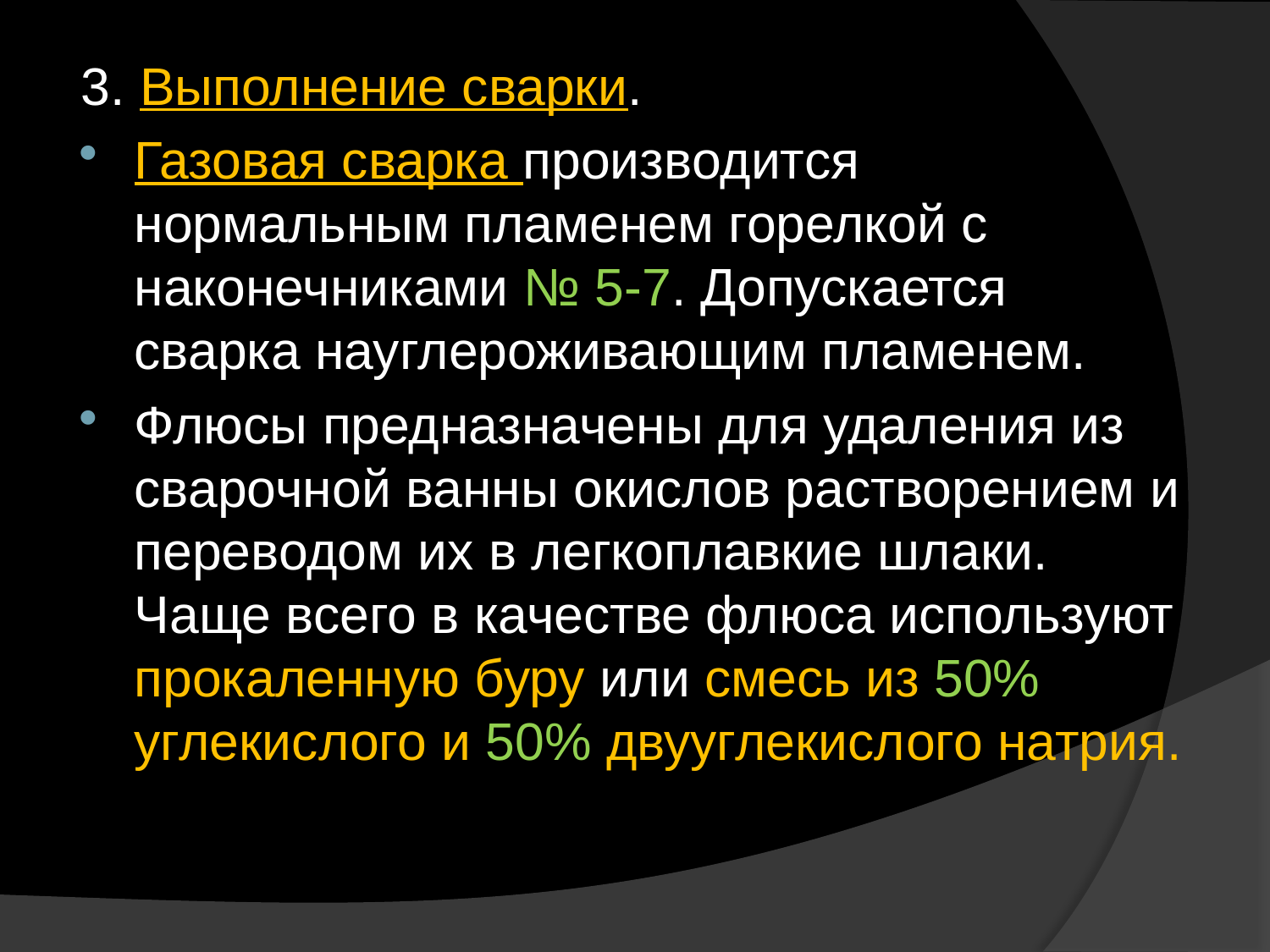

3. Выполнение сварки.
Газовая сварка производится нормальным пламенем горелкой с наконечниками № 5-7. Допускается сварка науглероживающим пламенем.
Флюсы предназначены для удаления из сварочной ванны окислов растворением и переводом их в легкоплавкие шлаки. Чаще всего в качестве флюса используют прокаленную буру или смесь из 50% углекислого и 50% двууглекислого натрия.